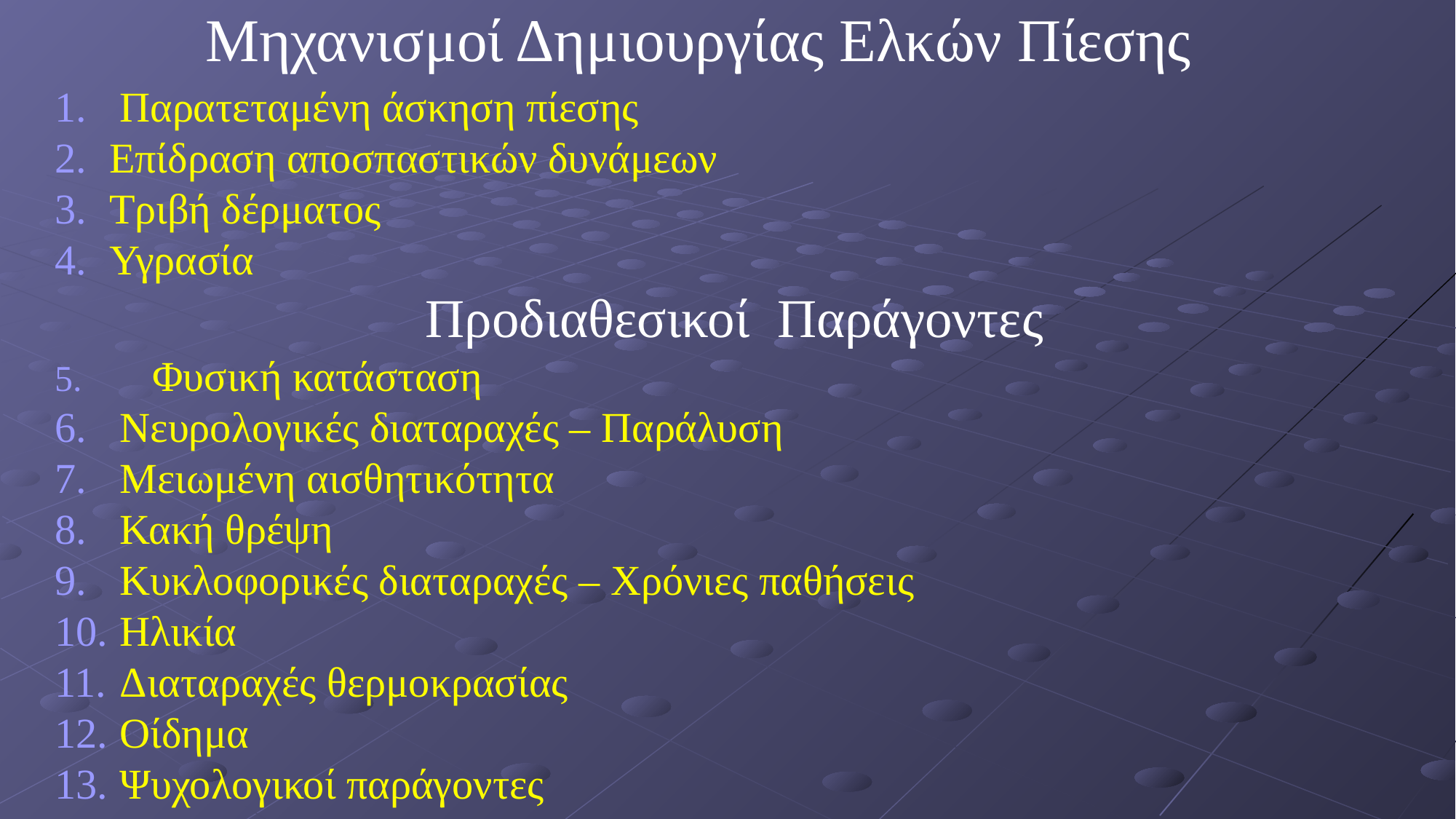

# Μηχανισμοί Δημιουργίας Ελκών Πίεσης
 Παρατεταμένη άσκηση πίεσης
Επίδραση αποσπαστικών δυνάμεων
Τριβή δέρματος
Υγρασία
Προδιαθεσικοί  Παράγοντες
 Φυσική κατάσταση
 Νευρολογικές διαταραχές – Παράλυση
 Μειωμένη αισθητικότητα
 Κακή θρέψη
 Κυκλοφορικές διαταραχές – Χρόνιες παθήσεις
 Ηλικία
 Διαταραχές θερμοκρασίας
 Οίδημα
 Ψυχολογικοί παράγοντες